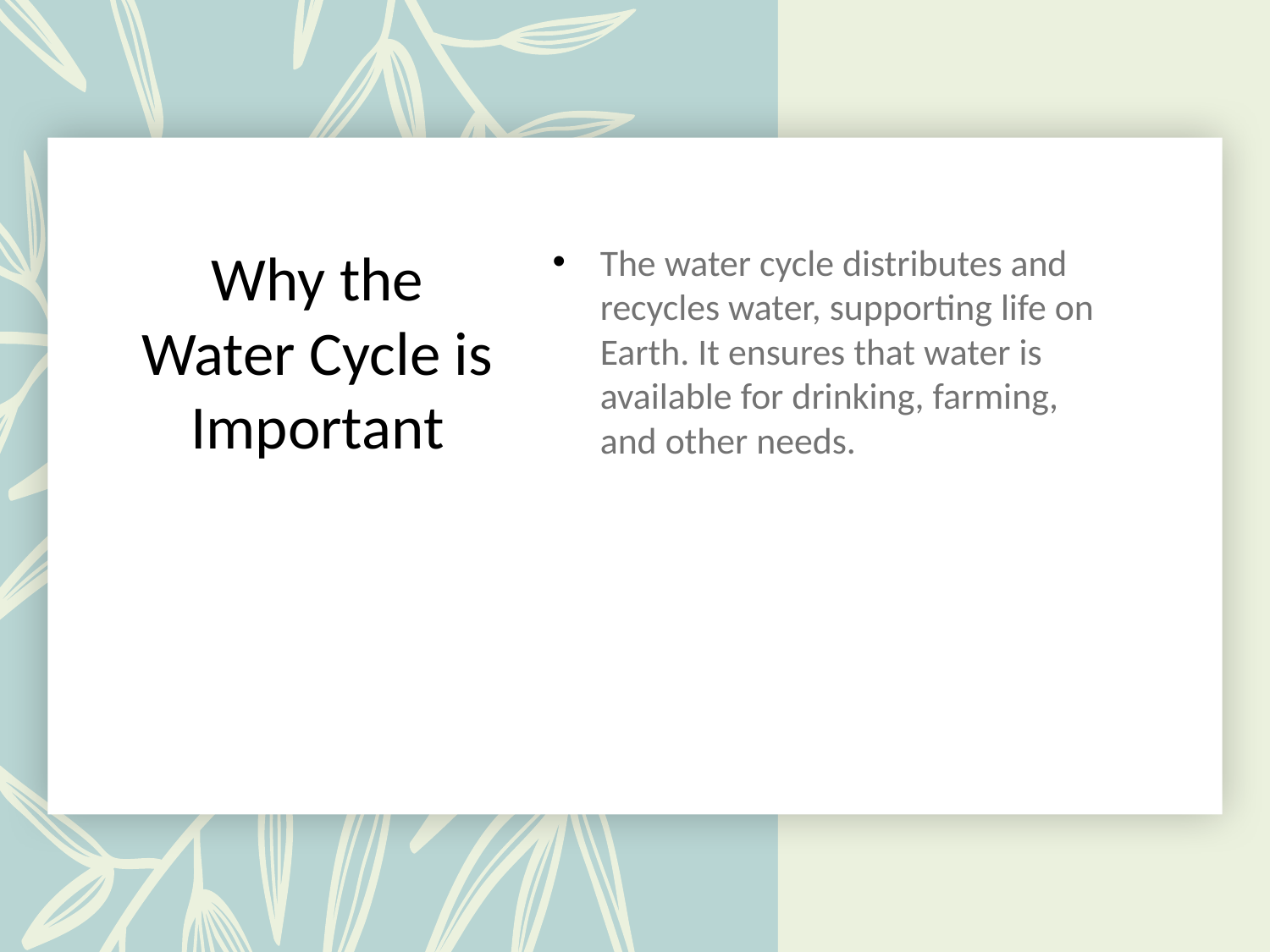

# Why the Water Cycle is Important
The water cycle distributes and recycles water, supporting life on Earth. It ensures that water is available for drinking, farming, and other needs.